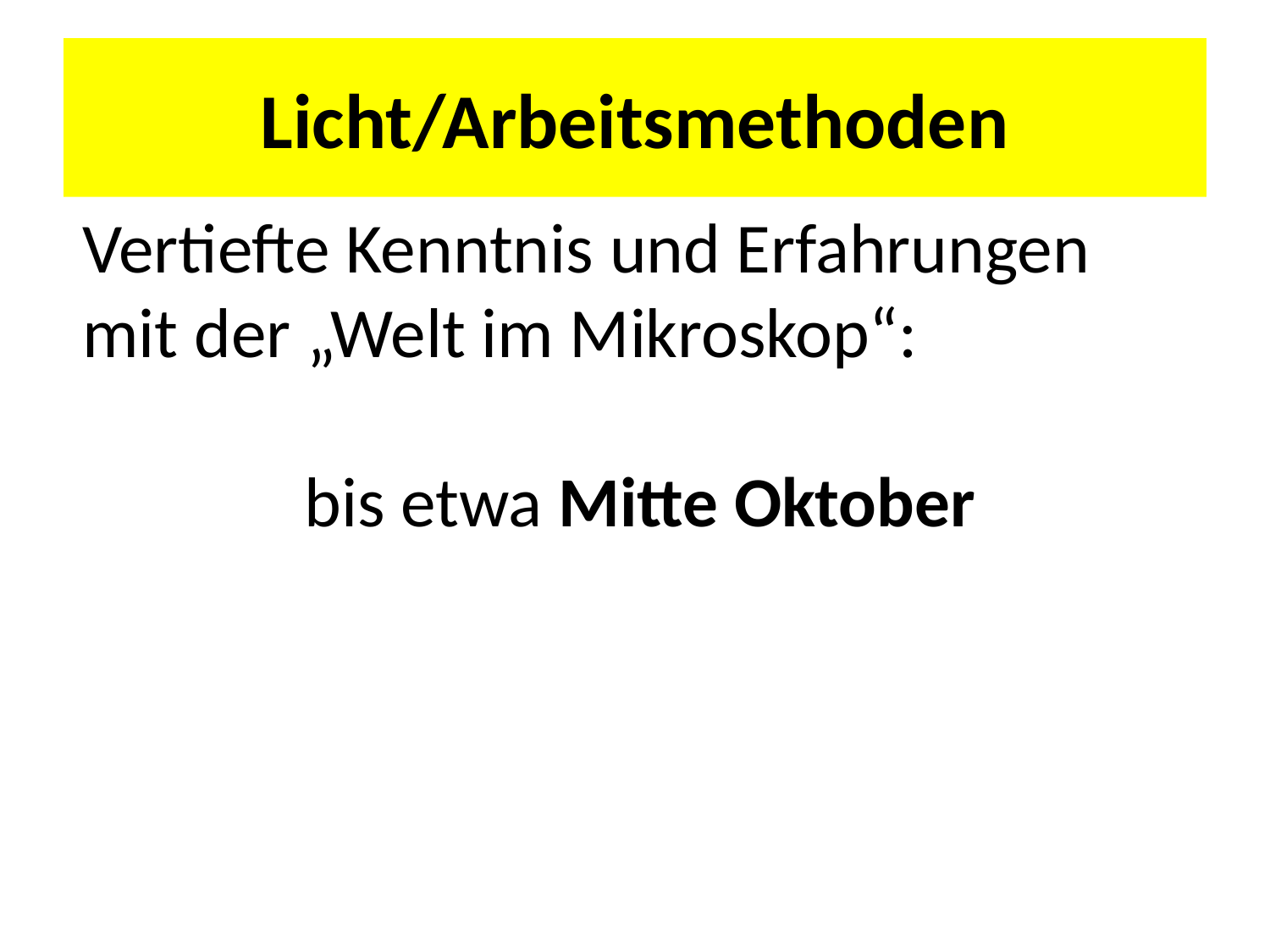

# Licht/Arbeitsmethoden
Vertiefte Kenntnis und Erfahrungen mit der „Welt im Mikroskop“:

bis etwa Mitte Oktober